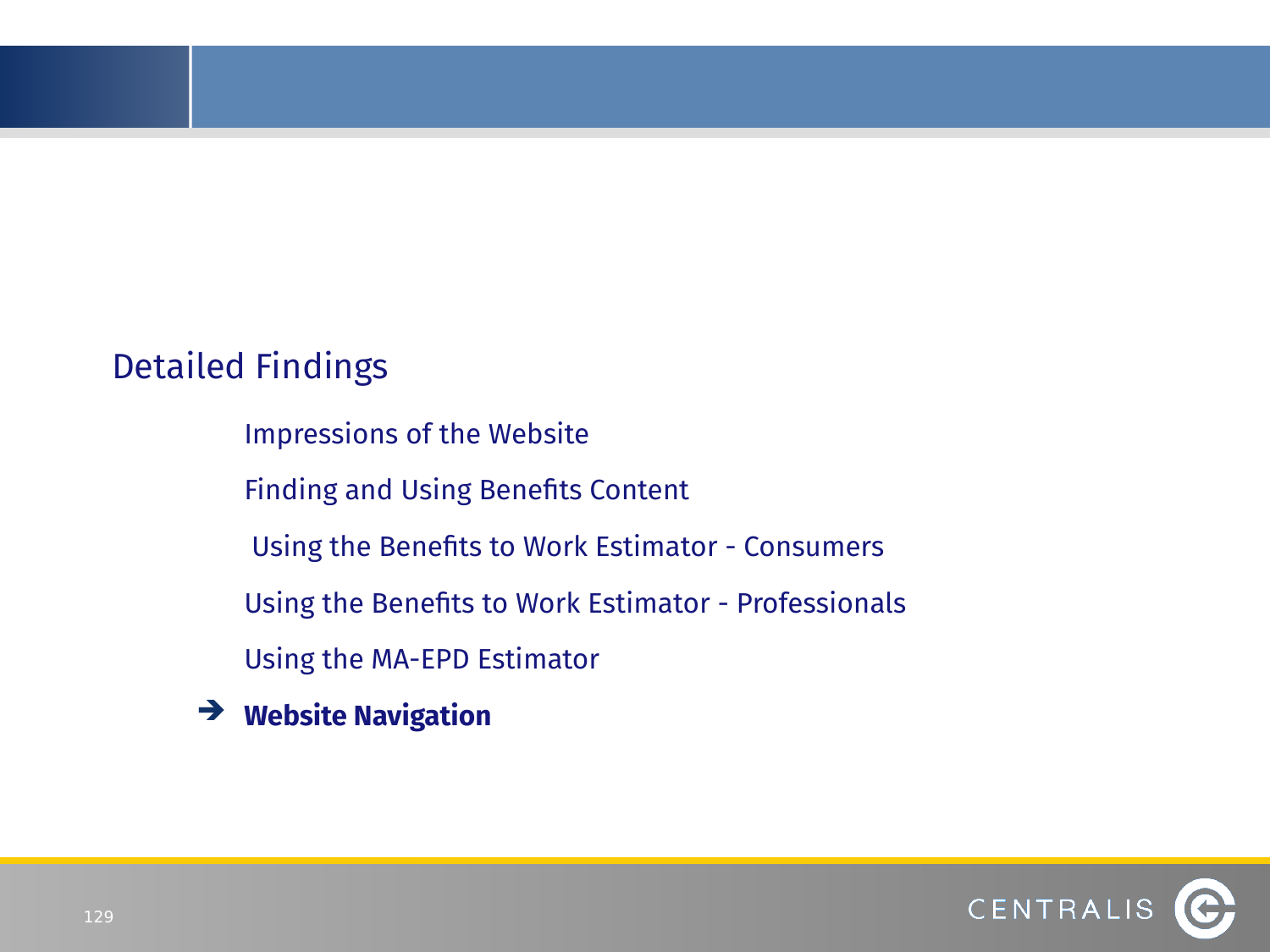

Detailed Findings
 	Impressions of the Website
 	Finding and Using Benefits Content
	 Using the Benefits to Work Estimator - Consumers
	Using the Benefits to Work Estimator - Professionals
	Using the MA-EPD Estimator
Website Navigation

              129